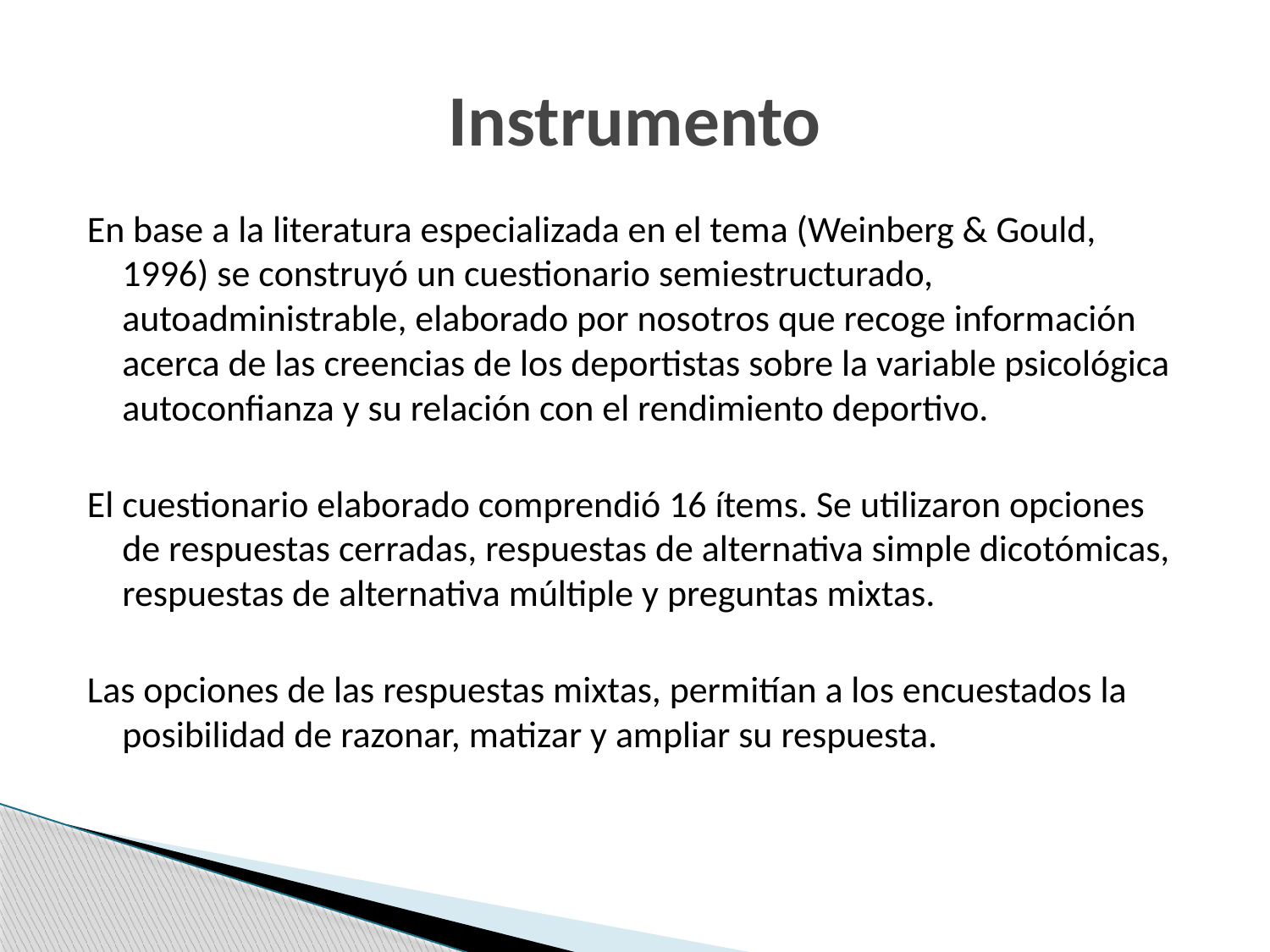

# Instrumento

En base a la literatura especializada en el tema (Weinberg & Gould, 1996) se construyó un cuestionario semiestructurado, autoadministrable, elaborado por nosotros que recoge información acerca de las creencias de los deportistas sobre la variable psicológica autoconfianza y su relación con el rendimiento deportivo.

El cuestionario elaborado comprendió 16 ítems. Se utilizaron opciones de respuestas cerradas, respuestas de alternativa simple dicotómicas, respuestas de alternativa múltiple y preguntas mixtas.

Las opciones de las respuestas mixtas, permitían a los encuestados la posibilidad de razonar, matizar y ampliar su respuesta.